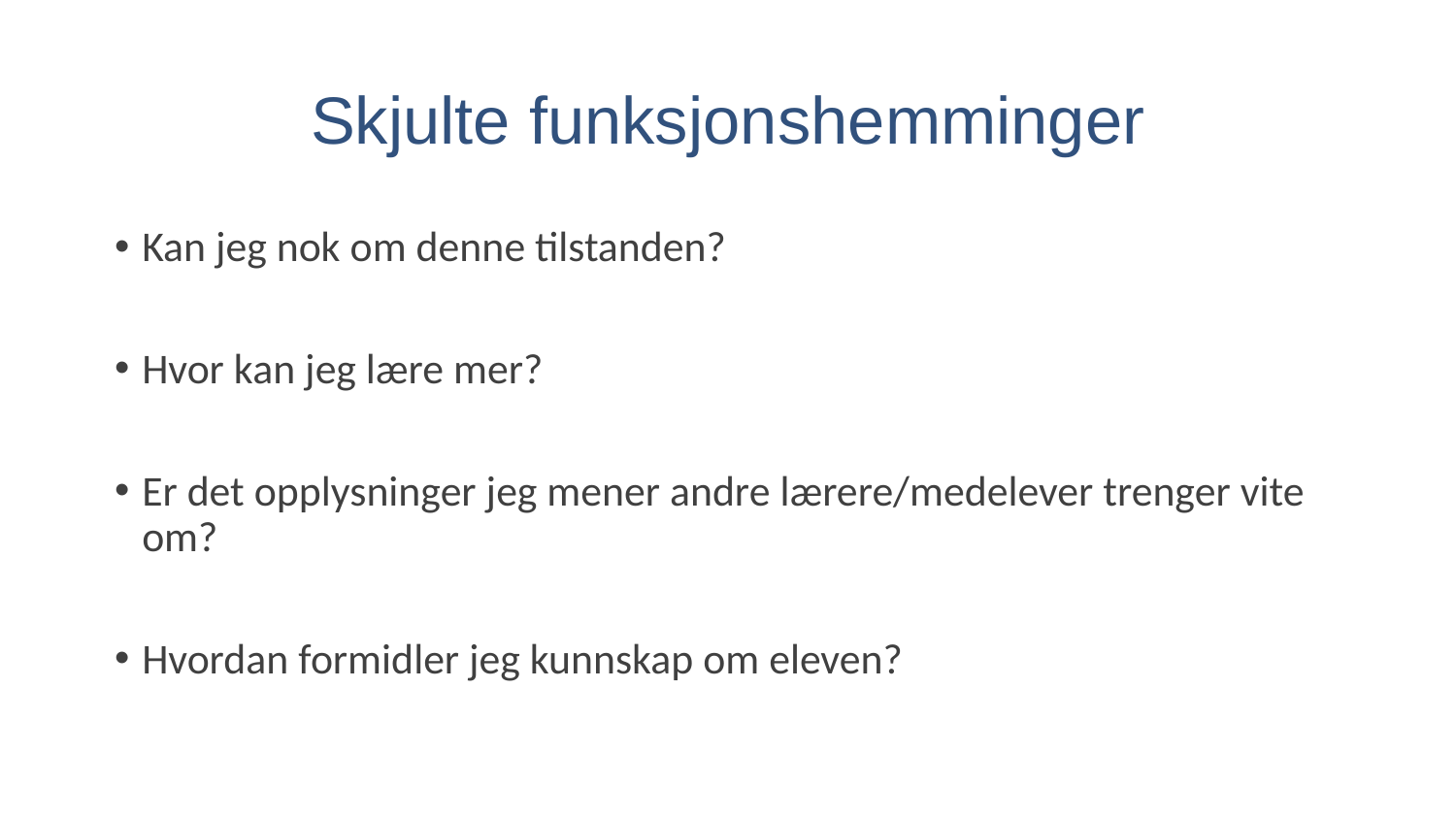

# Skjulte funksjonshemminger
Kan jeg nok om denne tilstanden?

Hvor kan jeg lære mer?

Er det opplysninger jeg mener andre lærere/medelever trenger vite om?

Hvordan formidler jeg kunnskap om eleven?